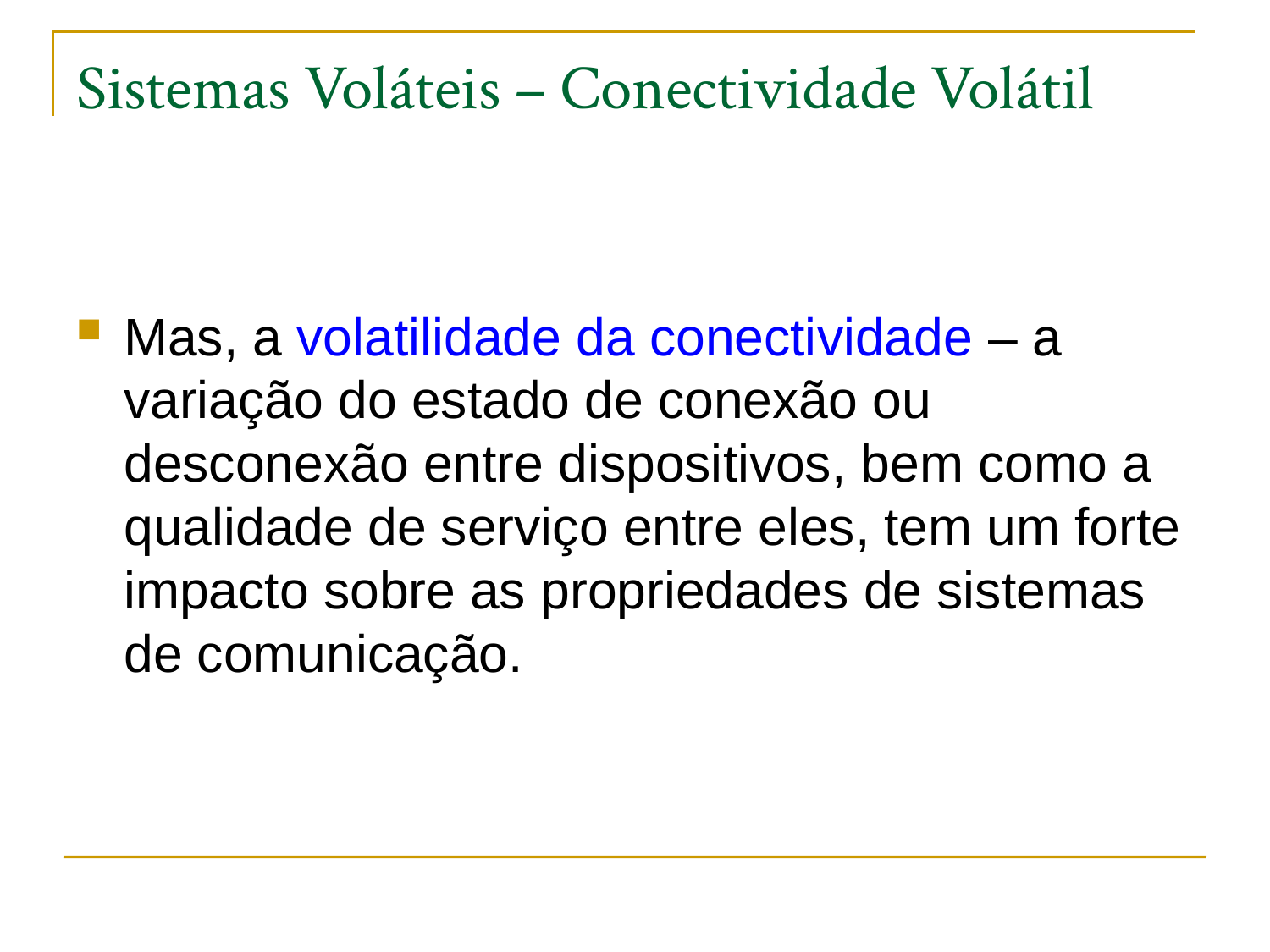

# Sistemas Voláteis – Conectividade Volátil

Mas, a volatilidade da conectividade – a variação do estado de conexão ou desconexão entre dispositivos, bem como a qualidade de serviço entre eles, tem um forte impacto sobre as propriedades de sistemas de comunicação.